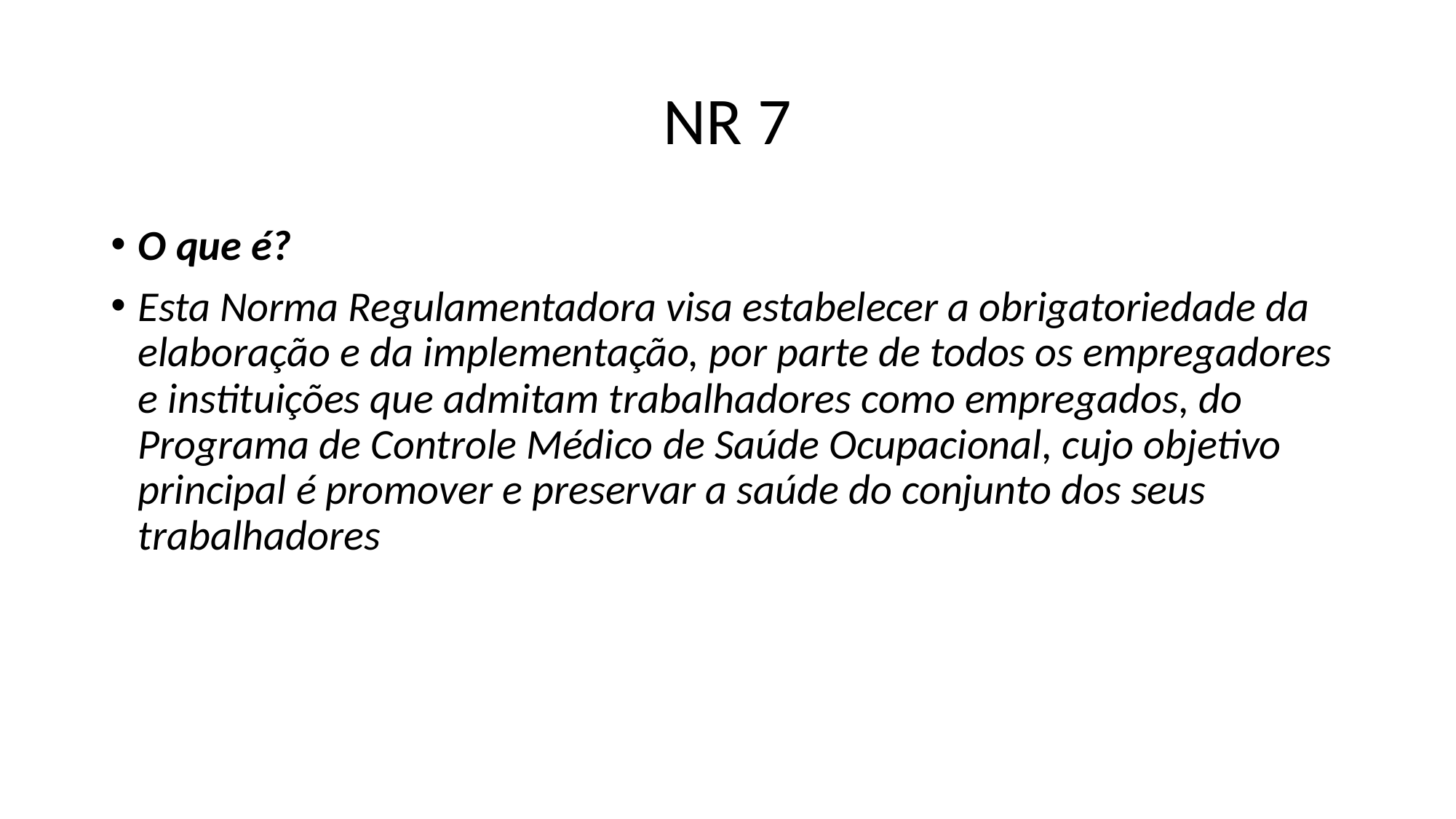

# NR 7
O que é?
Esta Norma Regulamentadora visa estabelecer a obrigatoriedade da elaboração e da implementação, por parte de todos os empregadores e instituições que admitam trabalhadores como empregados, do Programa de Controle Médico de Saúde Ocupacional, cujo objetivo principal é promover e preservar a saúde do conjunto dos seus trabalhadores